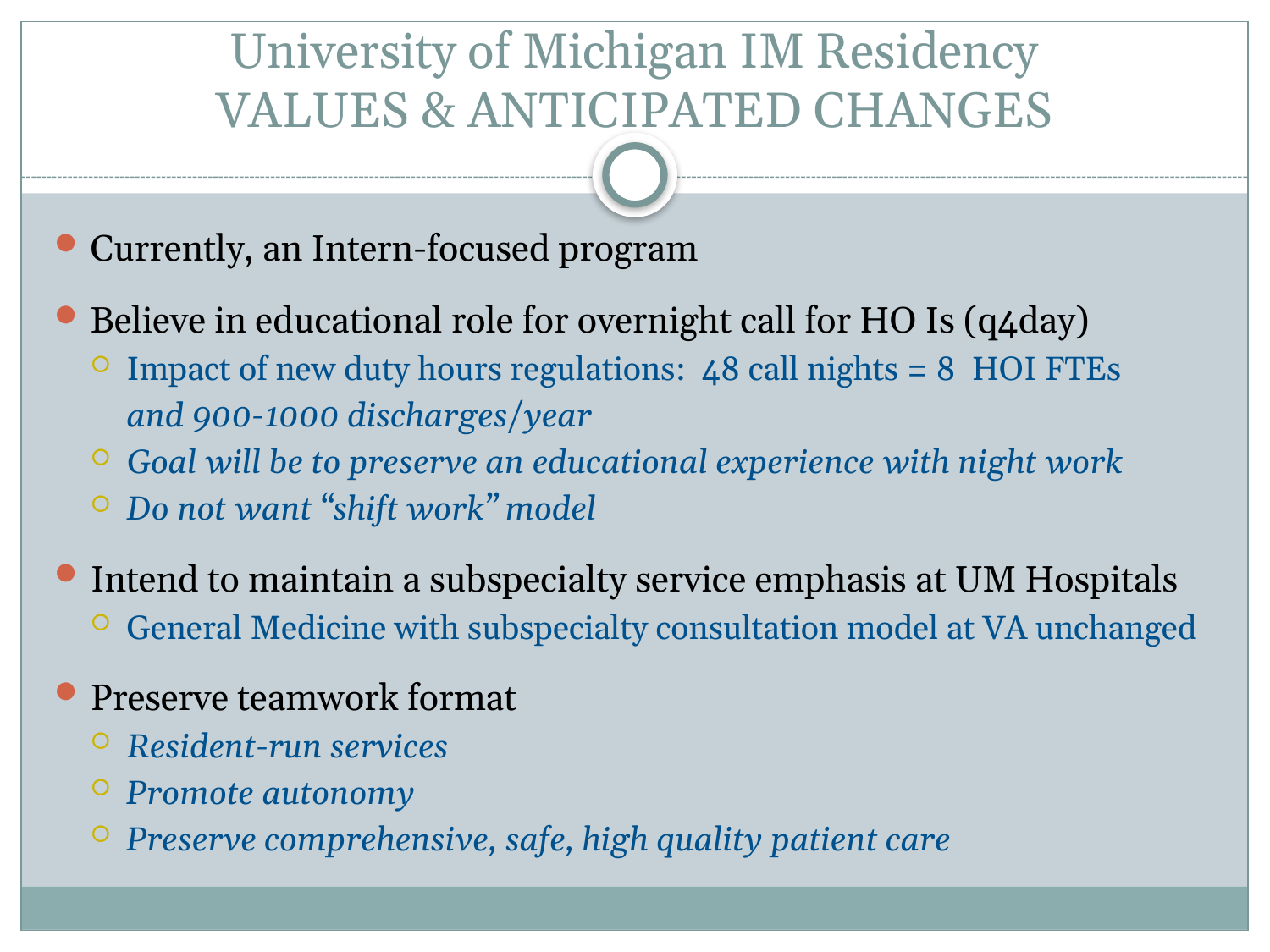

# University of Michigan IM Residency VALUES & ANTICIPATED CHANGES
Currently, an Intern-focused program

Believe in educational role for overnight call for HO Is (q4day)
Impact of new duty hours regulations:  48 call nights = 8  HOI FTEs
		and 900-1000 discharges/year
Goal will be to preserve an educational experience with night work
Do not want “shift work” model

Intend to maintain a subspecialty service emphasis at UM Hospitals
General Medicine with subspecialty consultation model at VA unchanged

Preserve teamwork format
Resident-run services
Promote autonomy
Preserve comprehensive, safe, high quality patient care